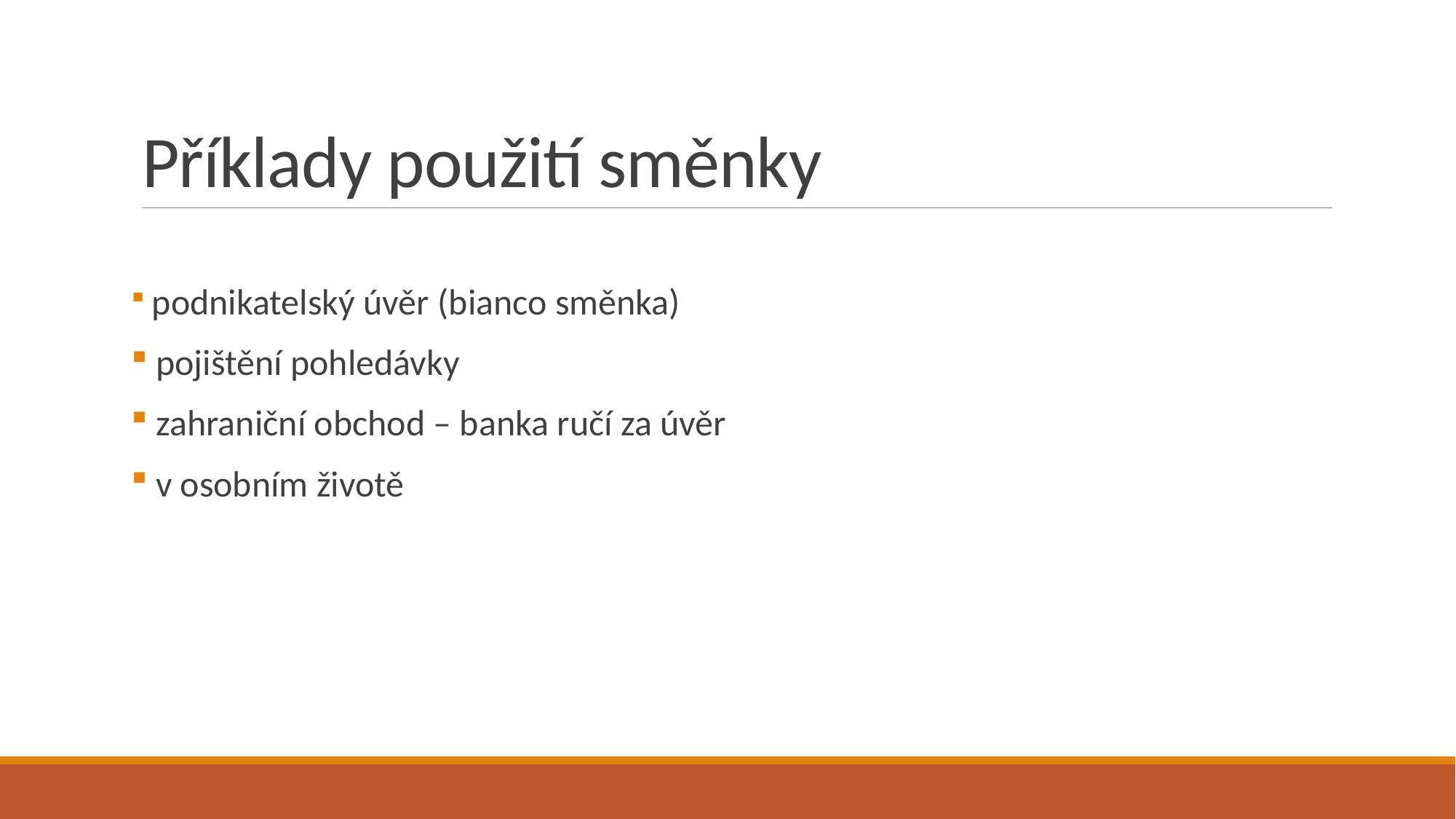

# Příklady použití směnky

 podnikatelský úvěr (bianco směnka)
 pojištění pohledávky
 zahraniční obchod – banka ručí za úvěr
 v osobním životě